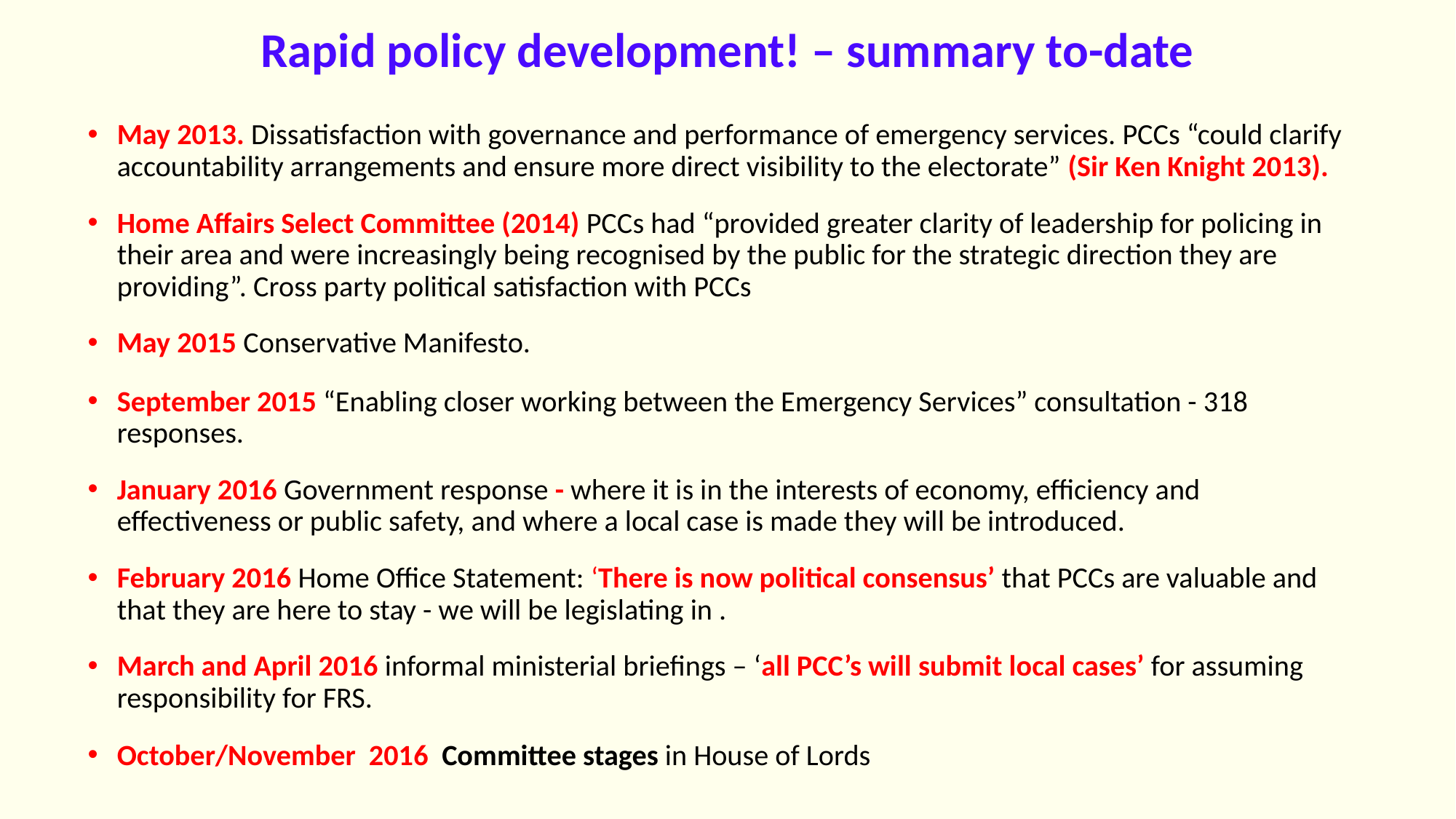

# Rapid policy development! – summary to-date
May 2013. Dissatisfaction with governance and performance of emergency services. PCCs “could clarify accountability arrangements and ensure more direct visibility to the electorate” (Sir Ken Knight 2013).

Home Affairs Select Committee (2014) PCCs had “provided greater clarity of leadership for policing in their area and were increasingly being recognised by the public for the strategic direction they are providing”. Cross party political satisfaction with PCCs

May 2015 Conservative Manifesto.

September 2015 “Enabling closer working between the Emergency Services” consultation - 318 responses.

January 2016 Government response - where it is in the interests of economy, efficiency and effectiveness or public safety, and where a local case is made they will be introduced.

February 2016 Home Office Statement: ‘There is now political consensus’ that PCCs are valuable and that they are here to stay - we will be legislating in .

March and April 2016 informal ministerial briefings – ‘all PCC’s will submit local cases’ for assuming responsibility for FRS.

October/November  2016  Committee stages in House of Lords